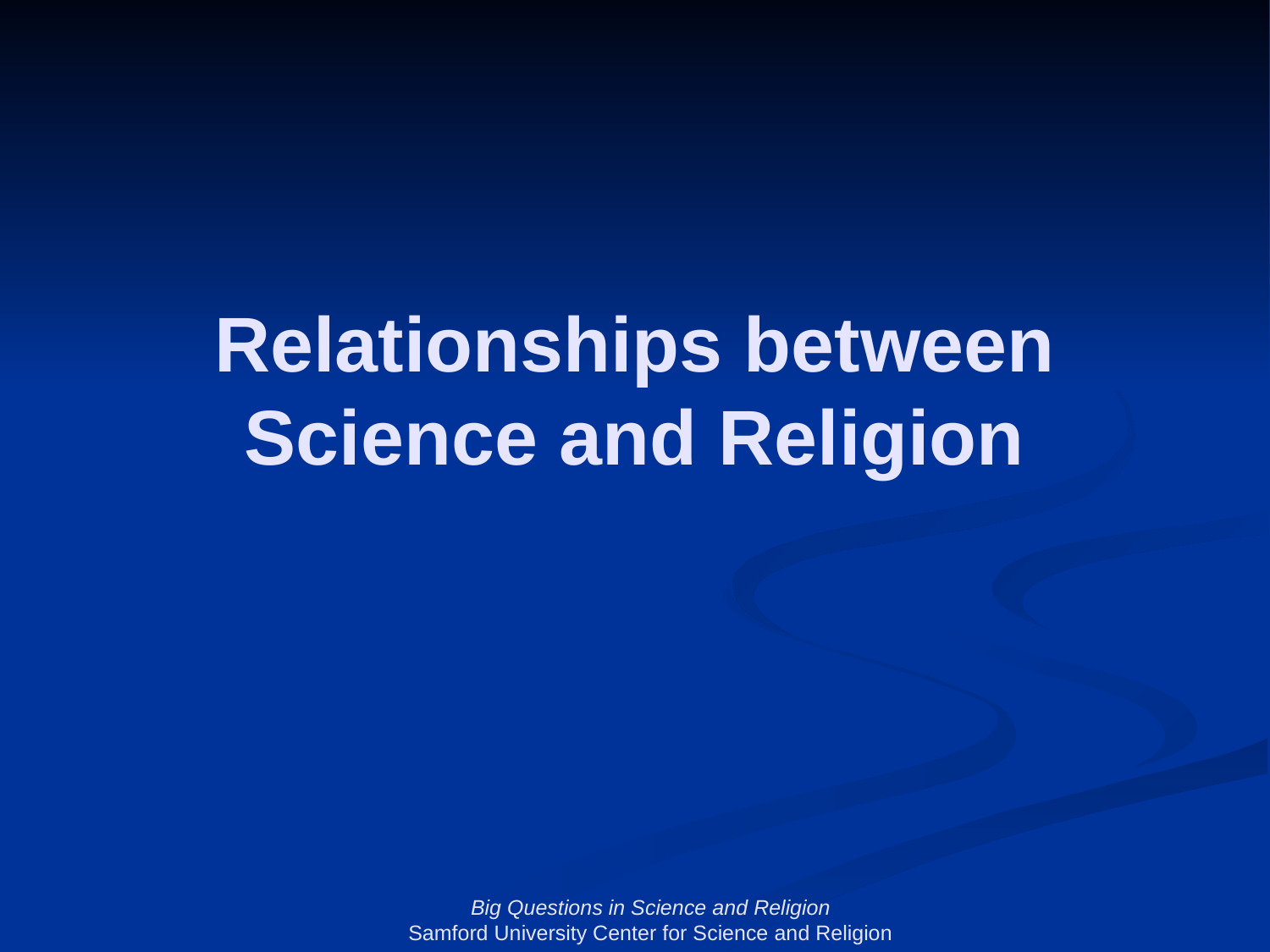

# Relationships between Science and Religion
Big Questions in Science and Religion
Samford University Center for Science and Religion